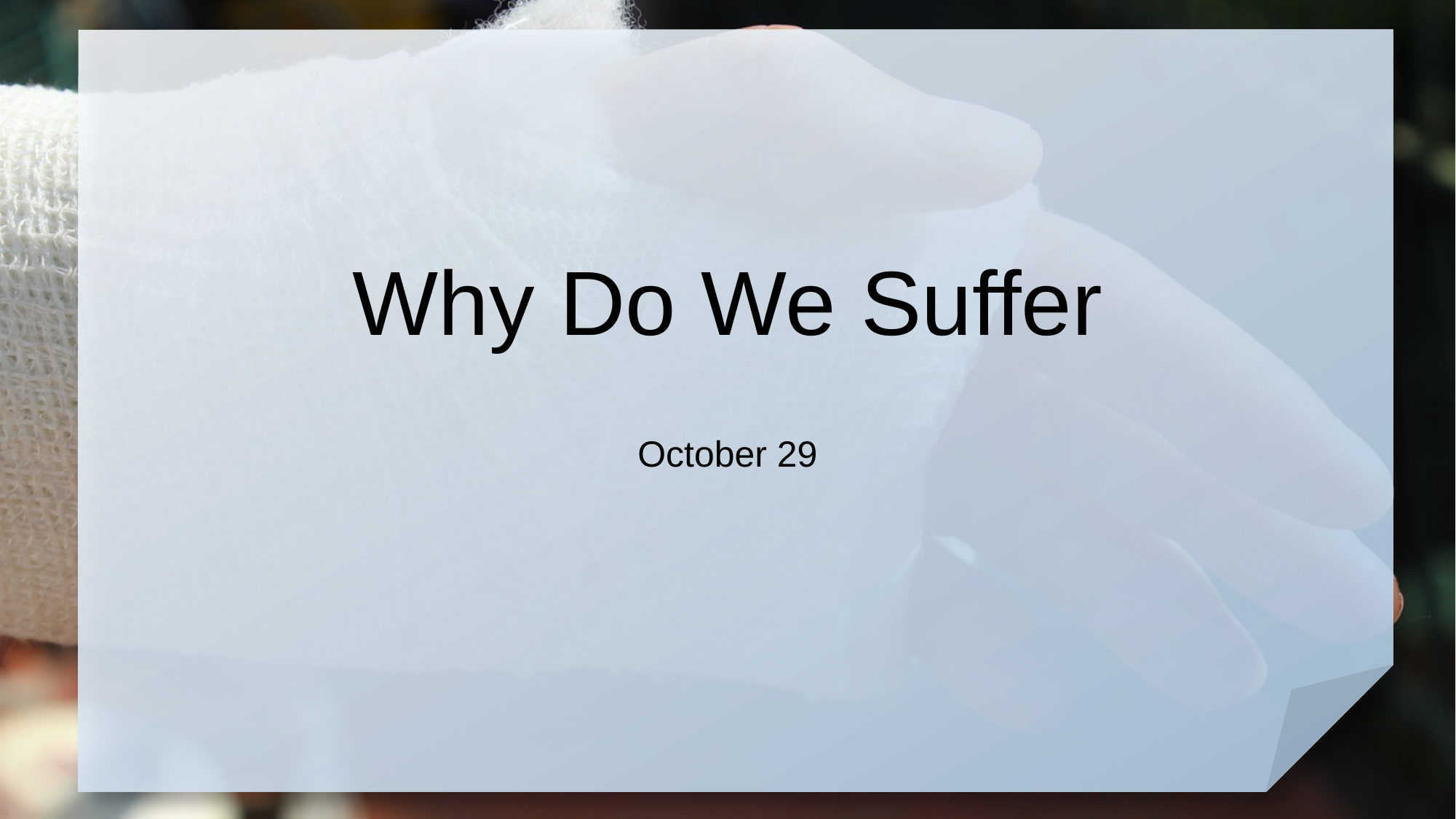

# Why Do We Suffer
October 29